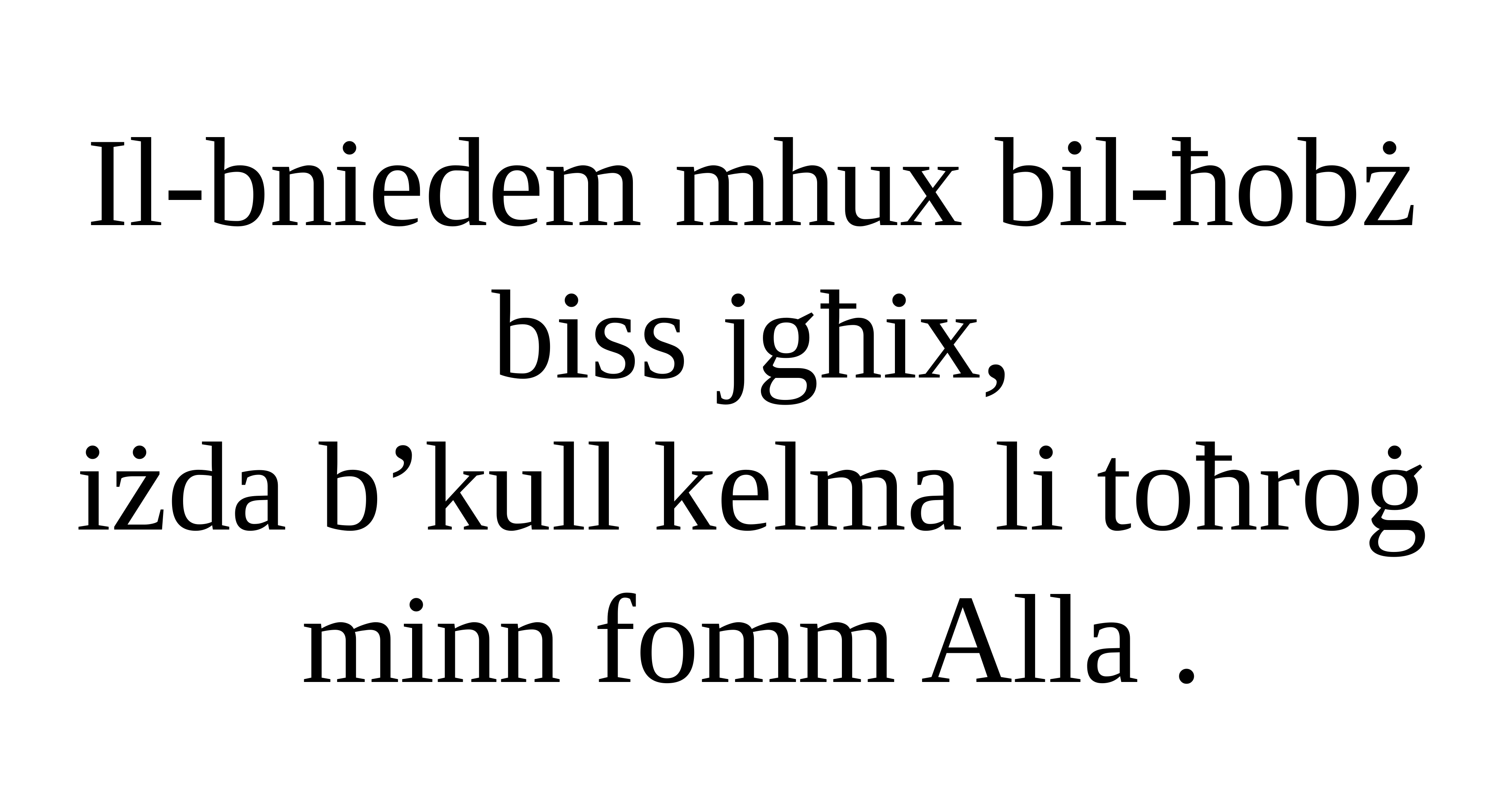

Il-bniedem mhux bil-ħobż biss jgħix,
iżda b’kull kelma li toħroġ minn fomm Alla .